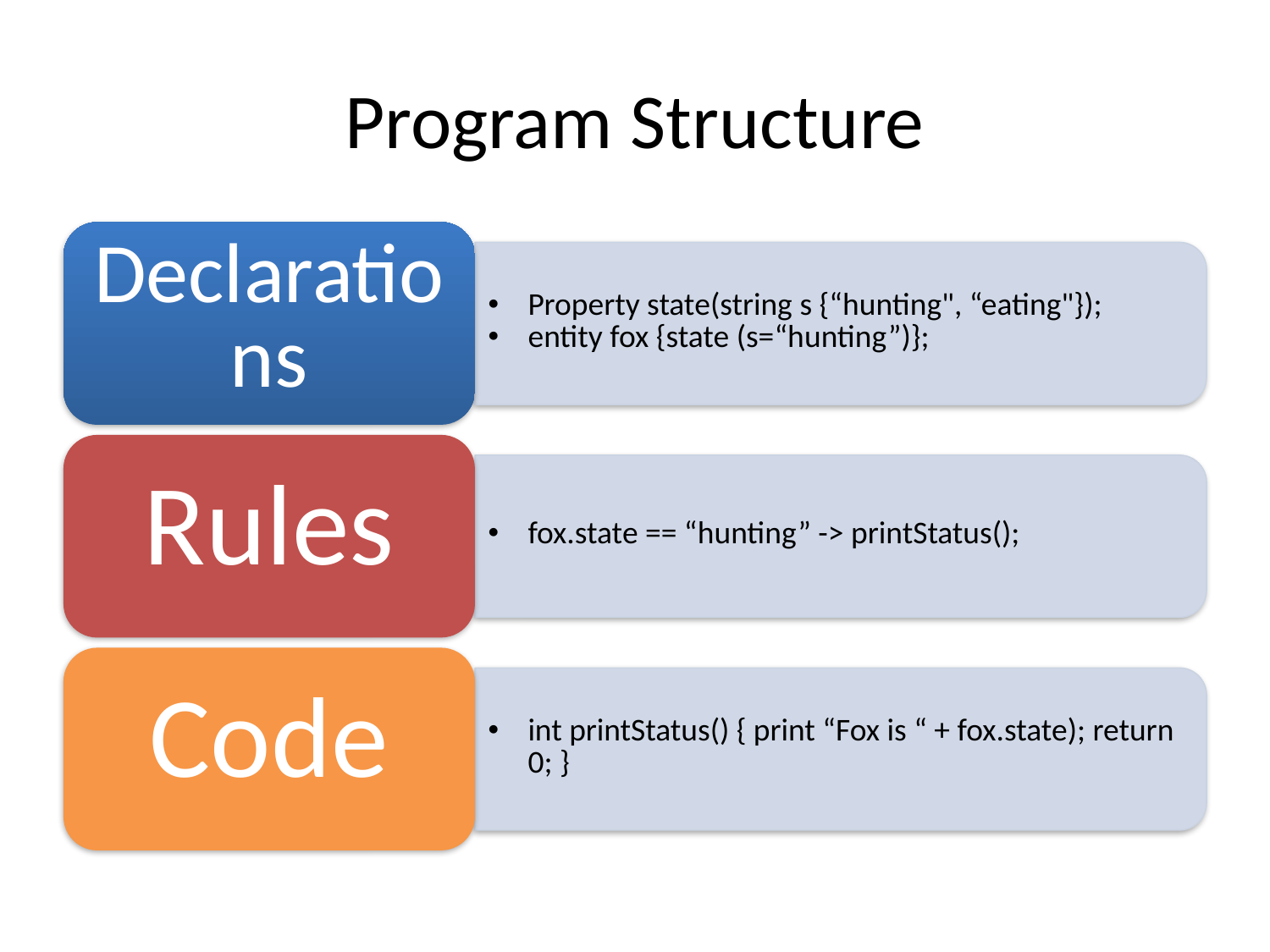

# Program Structure
Declarations
Property state(string s {“hunting", “eating"});
entity fox {state (s=“hunting”)};
Rules
fox.state == “hunting” -> printStatus();
Code
int printStatus() { print “Fox is “ + fox.state); return 0; }